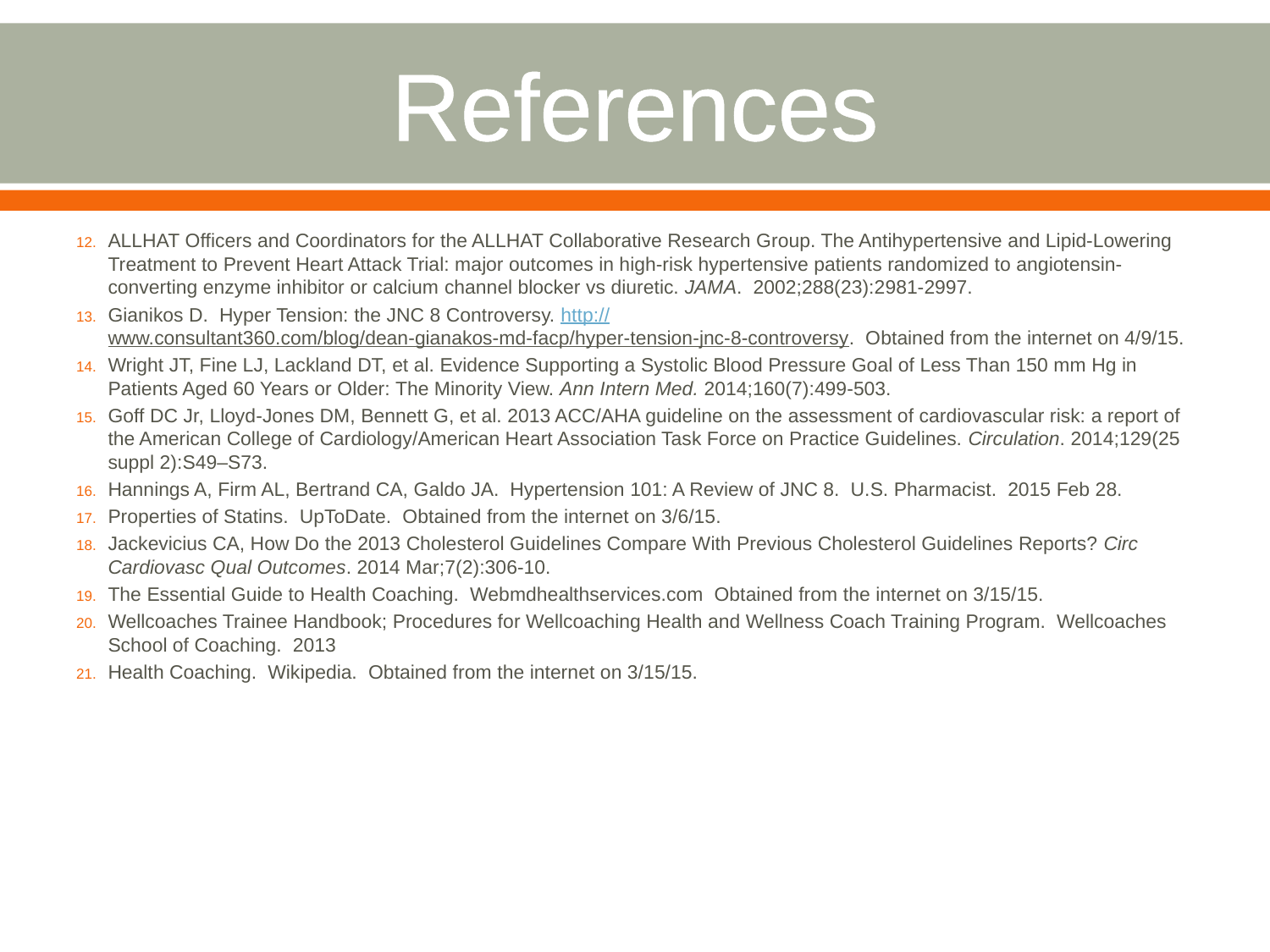

# References
ALLHAT Officers and Coordinators for the ALLHAT Collaborative Research Group. The Antihypertensive and Lipid-Lowering Treatment to Prevent Heart Attack Trial: major outcomes in high-risk hypertensive patients randomized to angiotensin-converting enzyme inhibitor or calcium channel blocker vs diuretic. JAMA.  2002;288(23):2981-2997.
Gianikos D.  Hyper Tension: the JNC 8 Controversy. http://www.consultant360.com/blog/dean-gianakos-md-facp/hyper-tension-jnc-8-controversy.  Obtained from the internet on 4/9/15.
Wright JT, Fine LJ, Lackland DT, et al. Evidence Supporting a Systolic Blood Pressure Goal of Less Than 150 mm Hg in Patients Aged 60 Years or Older: The Minority View. Ann Intern Med. 2014;160(7):499-503.
Goff DC Jr, Lloyd-Jones DM, Bennett G, et al. 2013 ACC/AHA guideline on the assessment of cardiovascular risk: a report of the American College of Cardiology/American Heart Association Task Force on Practice Guidelines. Circulation. 2014;129(25 suppl 2):S49–S73.
Hannings A, Firm AL, Bertrand CA, Galdo JA.  Hypertension 101: A Review of JNC 8.  U.S. Pharmacist.  2015 Feb 28.
Properties of Statins.  UpToDate.  Obtained from the internet on 3/6/15.
Jackevicius CA, How Do the 2013 Cholesterol Guidelines Compare With Previous Cholesterol Guidelines Reports? Circ Cardiovasc Qual Outcomes. 2014 Mar;7(2):306-10.
The Essential Guide to Health Coaching.  Webmdhealthservices.com  Obtained from the internet on 3/15/15.
Wellcoaches Trainee Handbook; Procedures for Wellcoaching Health and Wellness Coach Training Program.  Wellcoaches School of Coaching.  2013
Health Coaching.  Wikipedia.  Obtained from the internet on 3/15/15.